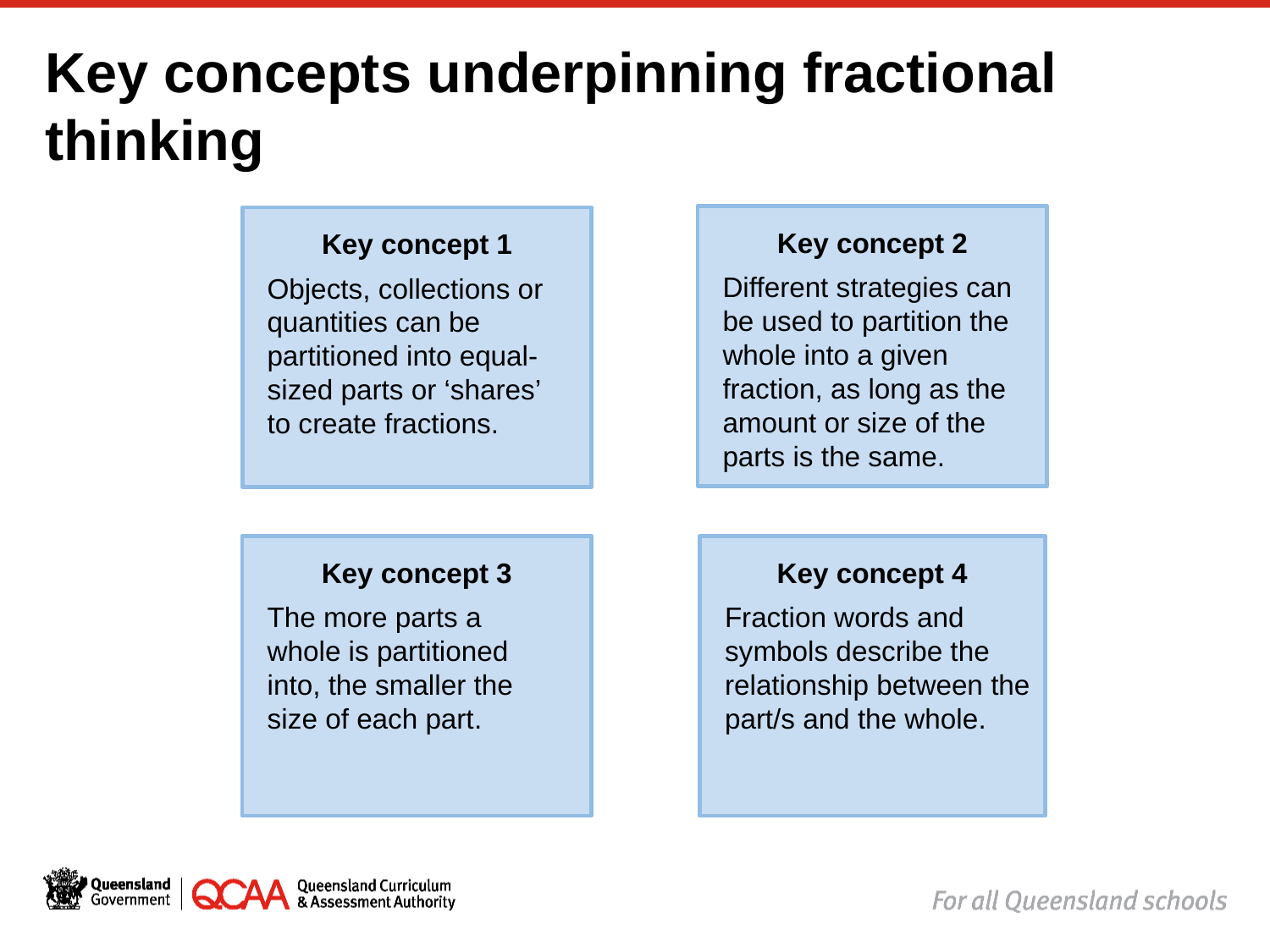

# Key concepts underpinning fractional thinking

Key concept 2
Different strategies can be used to partition the whole into a given fraction, as long as the amount or size of the parts is the same.

Key concept 1
Objects, collections or quantities can be partitioned into equal-sized parts or ‘shares’
to create fractions.

Key concept 4
Fraction words and symbols describe the relationship between the part/s and the whole.

Key concept 3
The more parts a
whole is partitioned
into, the smaller the
size of each part.